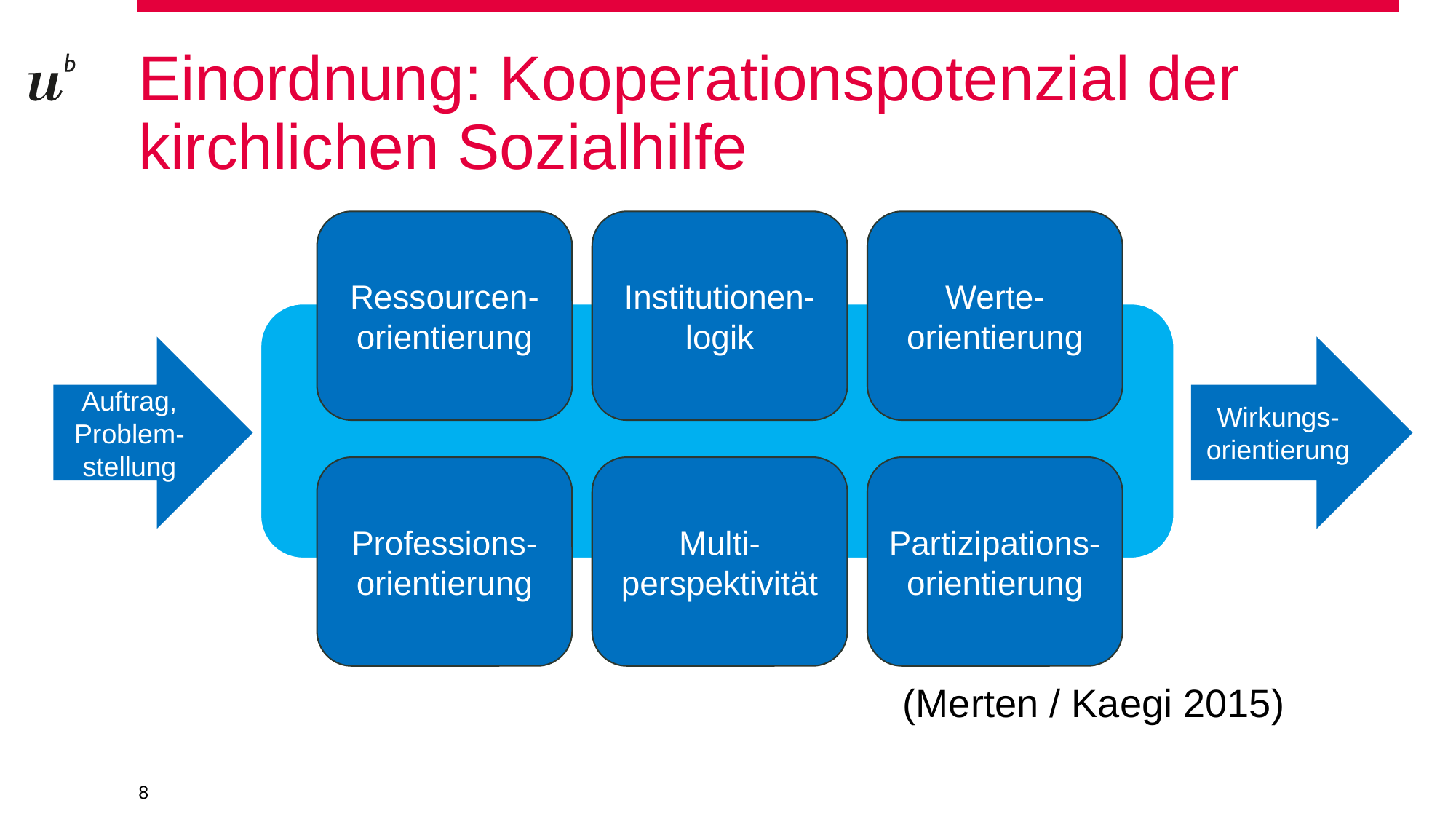

# Einordnung: Kooperationspotenzial der kirchlichen Sozialhilfe

							(Merten / Kaegi 2015)
Ressourcen-orientierung
Institutionen-logik
Werte-orientierung

Auftrag, Problem-stellung
Wirkungs-orientierung
Professions-orientierung
Multi-perspektivität
Partizipations-orientierung
8